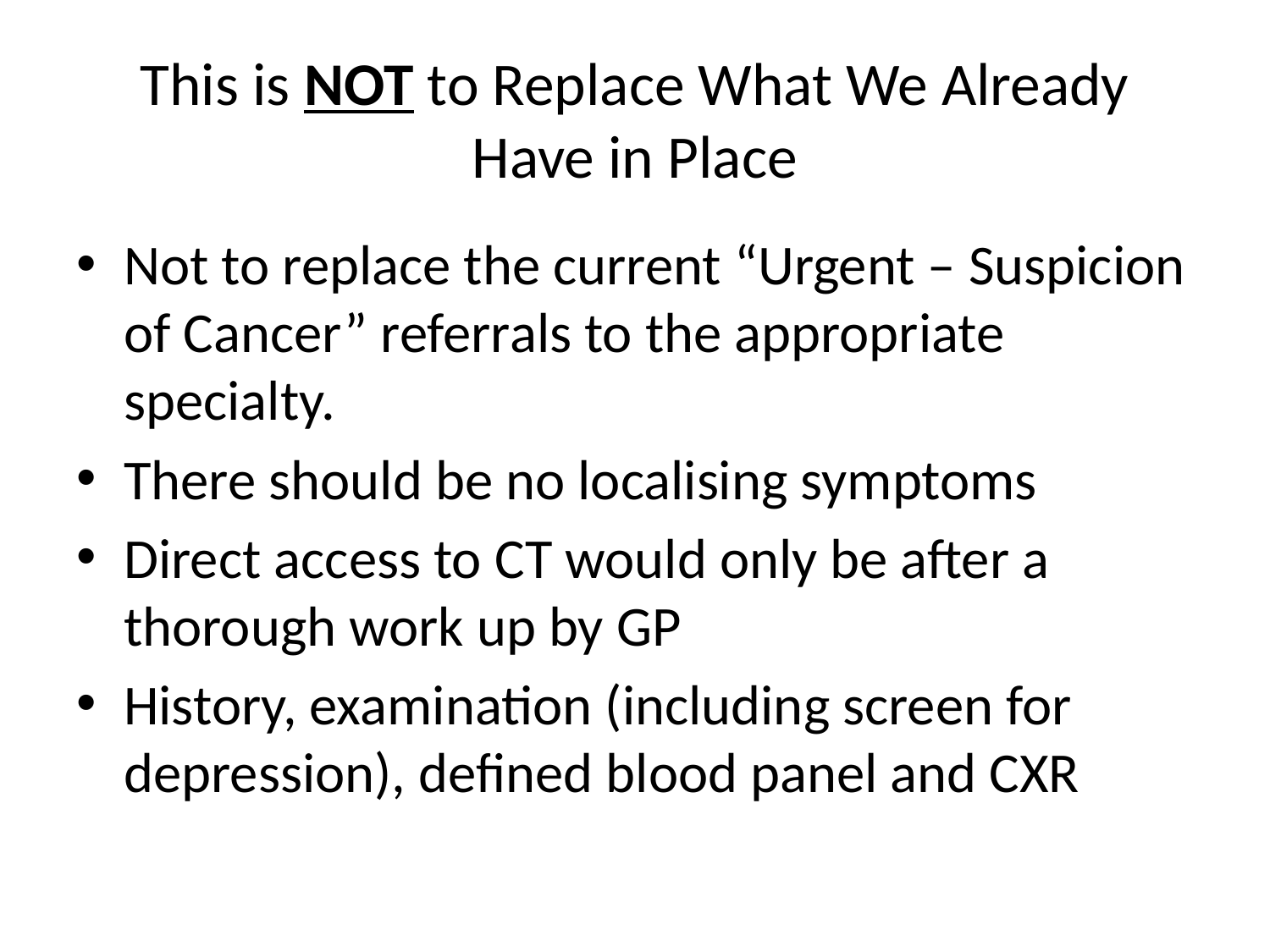

# This is NOT to Replace What We Already Have in Place
Not to replace the current “Urgent – Suspicion of Cancer” referrals to the appropriate specialty.
There should be no localising symptoms
Direct access to CT would only be after a thorough work up by GP
History, examination (including screen for depression), defined blood panel and CXR